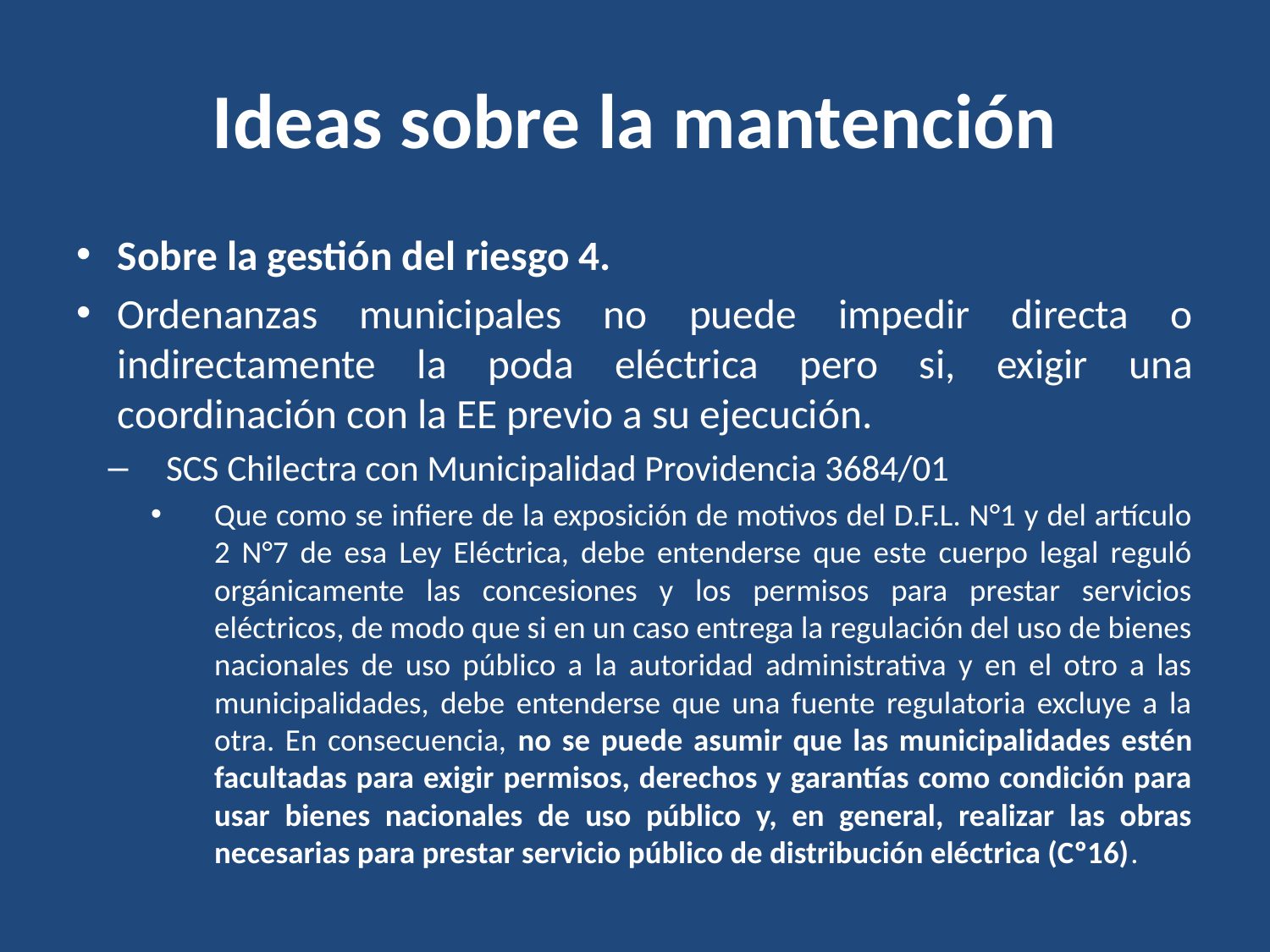

# Ideas sobre la mantención
Sobre la gestión del riesgo 4.
Ordenanzas municipales no puede impedir directa o indirectamente la poda eléctrica pero si, exigir una coordinación con la EE previo a su ejecución.
SCS Chilectra con Municipalidad Providencia 3684/01
Que como se infiere de la exposición de motivos del D.F.L. N°1 y del artículo 2 N°7 de esa Ley Eléctrica, debe entenderse que este cuerpo legal reguló orgánicamente las concesiones y los permisos para prestar servicios eléctricos, de modo que si en un caso entrega la regulación del uso de bienes nacionales de uso público a la autoridad administrativa y en el otro a las municipalidades, debe entenderse que una fuente regulatoria excluye a la otra. En consecuencia, no se puede asumir que las municipalidades estén facultadas para exigir permisos, derechos y garantías como condición para usar bienes nacionales de uso público y, en general, realizar las obras necesarias para prestar servicio público de distribución eléctrica (Cº16).